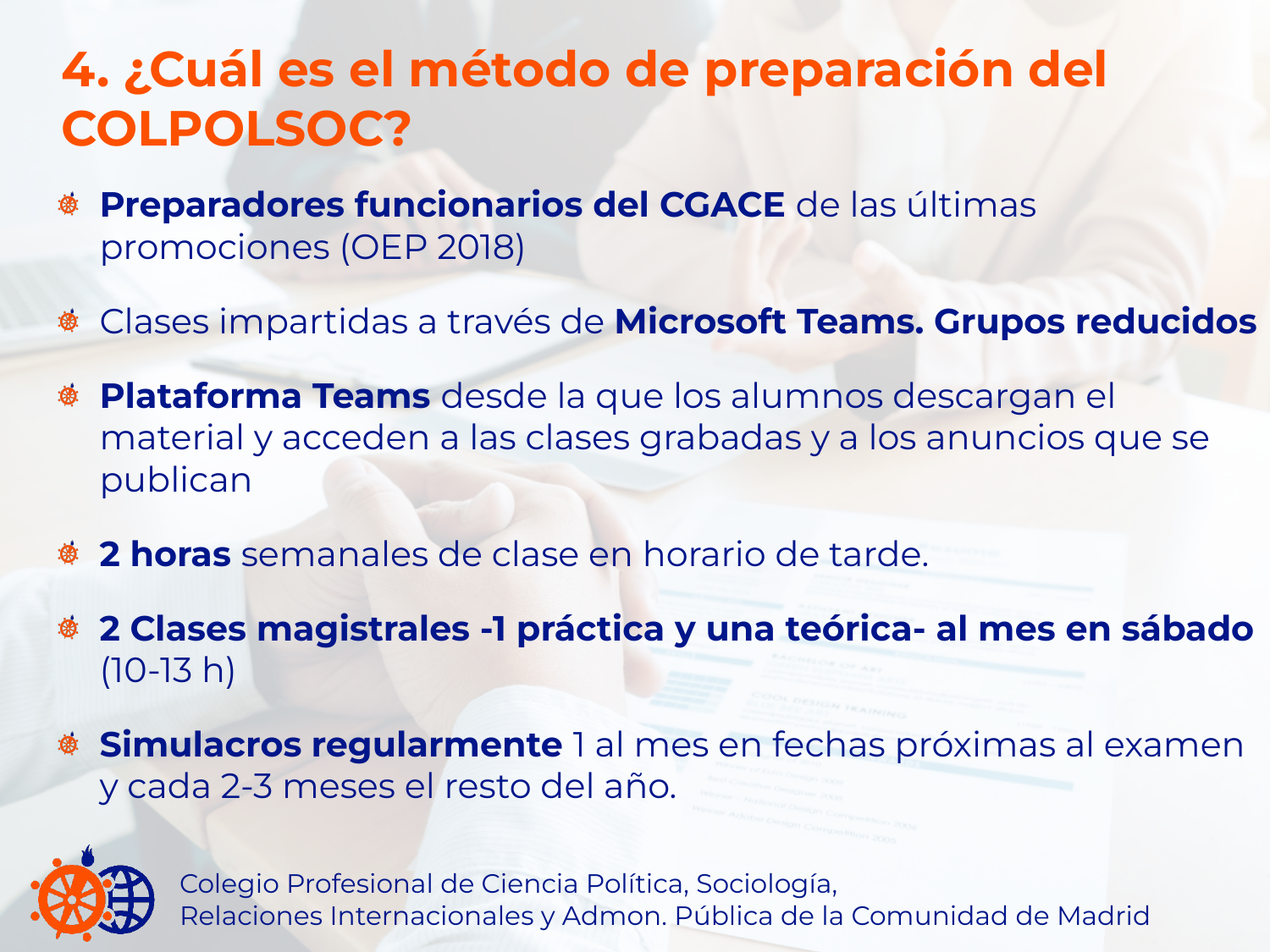

4. ¿Cuál es el método de preparación del
COLPOLSOC?
Preparadores funcionarios del CGACE de las últimas promociones (OEP 2018)
Clases impartidas a través de Microsoft Teams. Grupos reducidos
Plataforma Teams desde la que los alumnos descargan el material y acceden a las clases grabadas y a los anuncios que se publican
2 horas semanales de clase en horario de tarde.
2 Clases magistrales -1 práctica y una teórica- al mes en sábado (10-13 h)
Simulacros regularmente 1 al mes en fechas próximas al examen y cada 2-3 meses el resto del año.